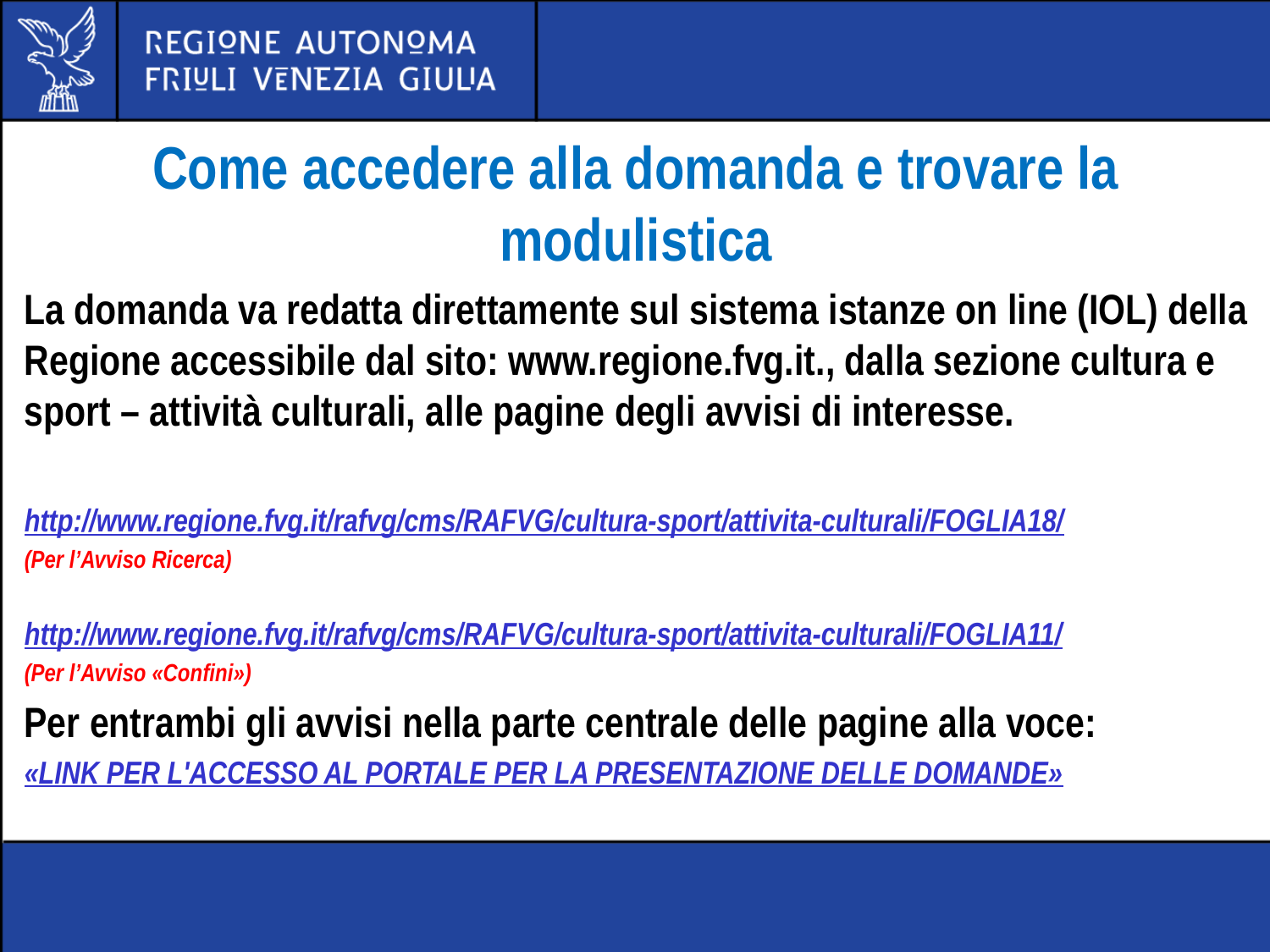

# Come accedere alla domanda e trovare la modulistica
La domanda va redatta direttamente sul sistema istanze on line (IOL) della Regione accessibile dal sito: www.regione.fvg.it., dalla sezione cultura e sport – attività culturali, alle pagine degli avvisi di interesse.

http://www.regione.fvg.it/rafvg/cms/RAFVG/cultura-sport/attivita-culturali/FOGLIA18/
(Per l’Avviso Ricerca)

http://www.regione.fvg.it/rafvg/cms/RAFVG/cultura-sport/attivita-culturali/FOGLIA11/
(Per l’Avviso «Confini»)
Per entrambi gli avvisi nella parte centrale delle pagine alla voce:
«LINK PER L'ACCESSO AL PORTALE PER LA PRESENTAZIONE DELLE DOMANDE»